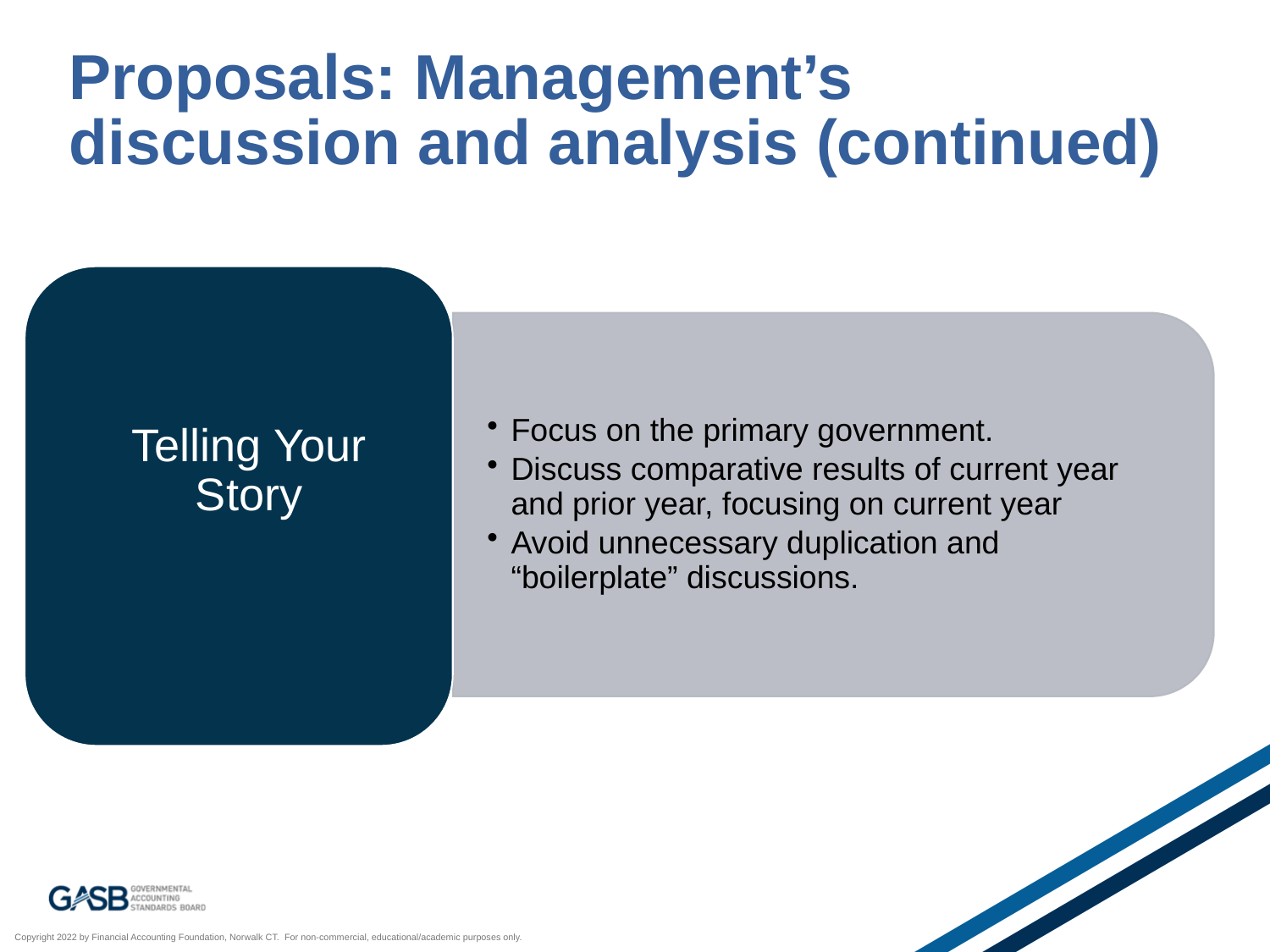

# Proposals: Management’s discussion and analysis (continued)
Focus on the primary government.
Discuss comparative results of current year and prior year, focusing on current year
Avoid unnecessary duplication and “boilerplate” discussions.
Telling Your Story